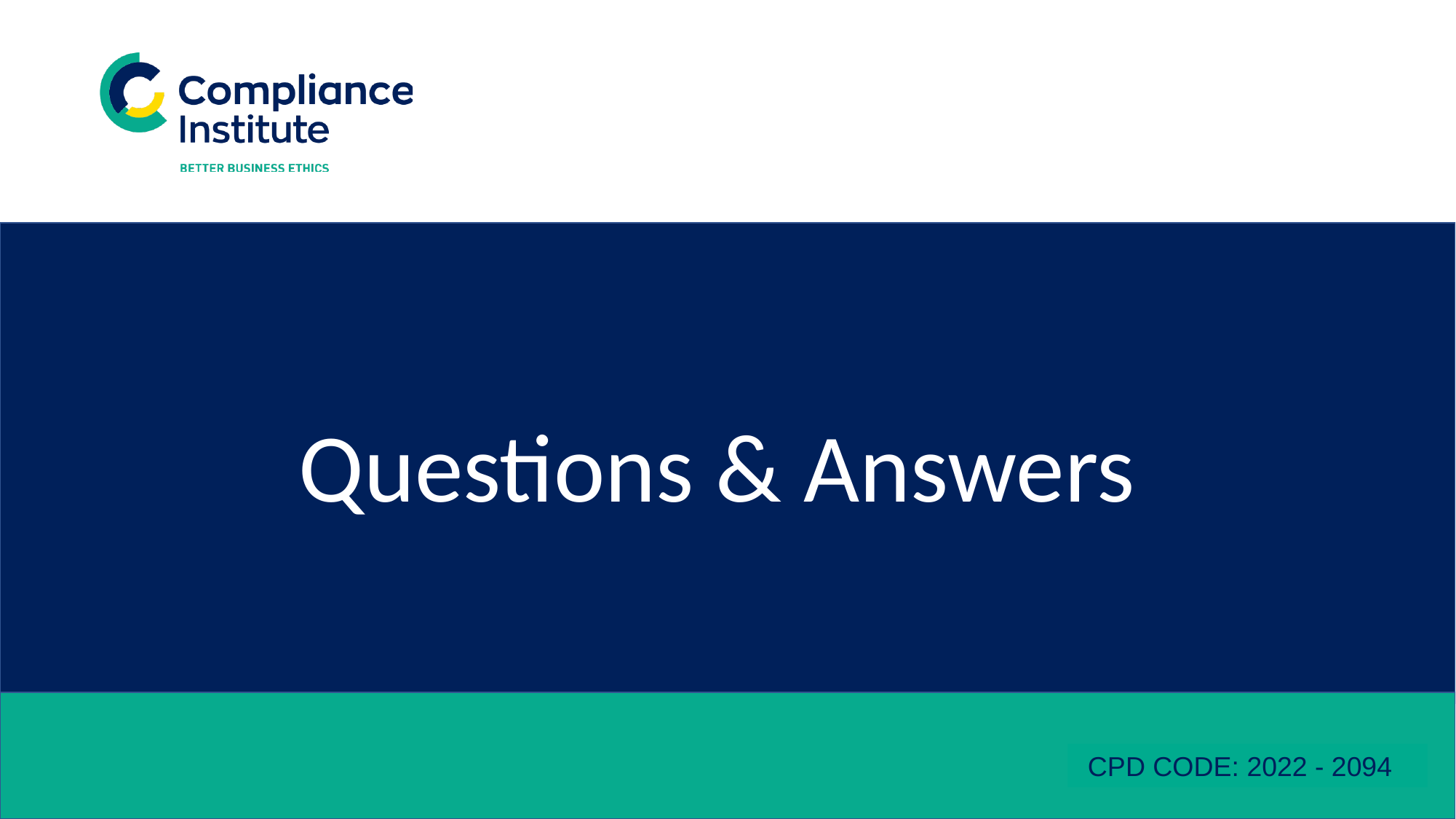

Questions & Answers
CPD CODE: 2022 - 2094